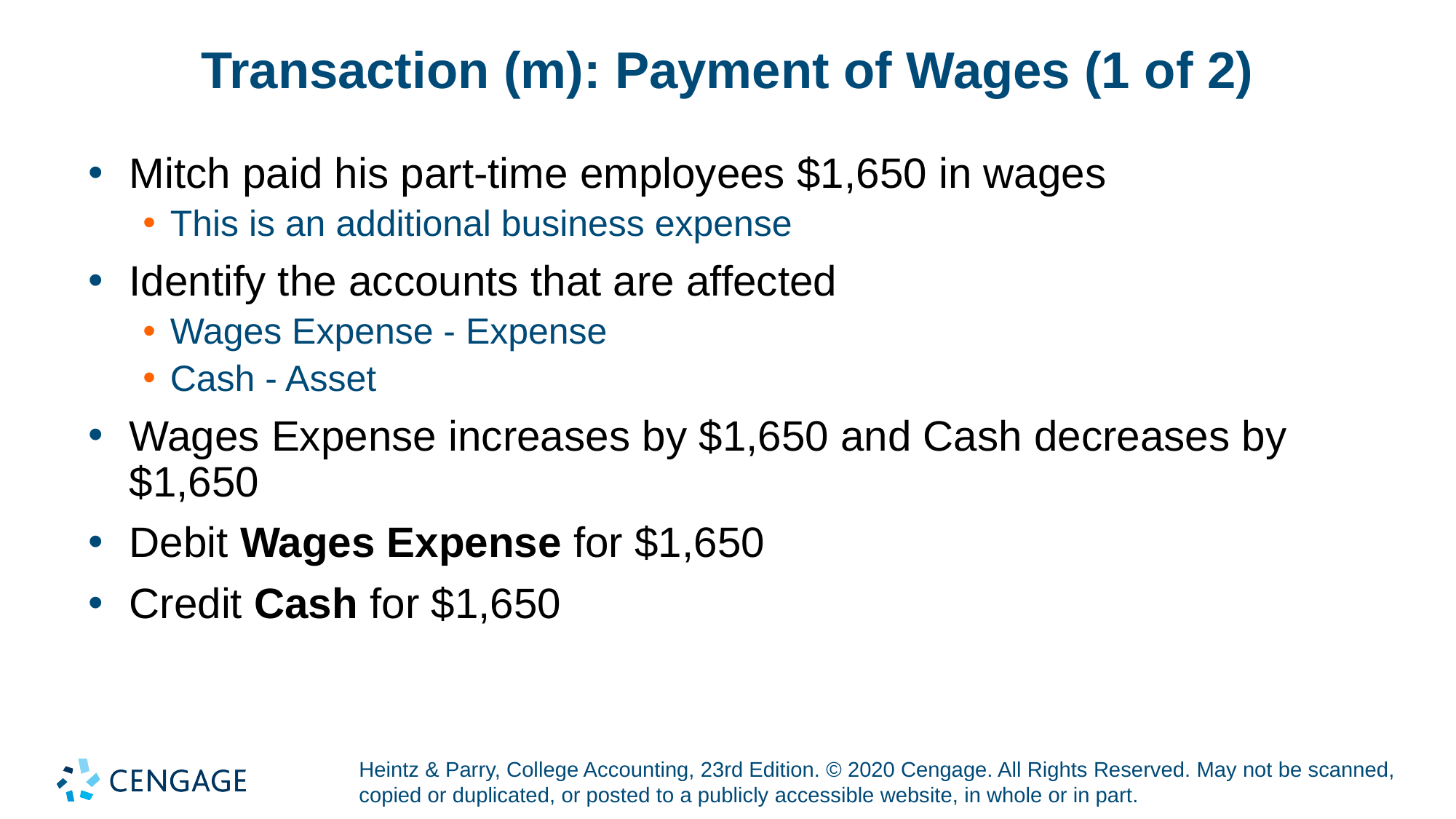

# Transaction (m): Payment of Wages (1 of 2)
Mitch paid his part-time employees $1,650 in wages
This is an additional business expense
Identify the accounts that are affected
Wages Expense - Expense
Cash - Asset
Wages Expense increases by $1,650 and Cash decreases by $1,650
Debit Wages Expense for $1,650
Credit Cash for $1,650